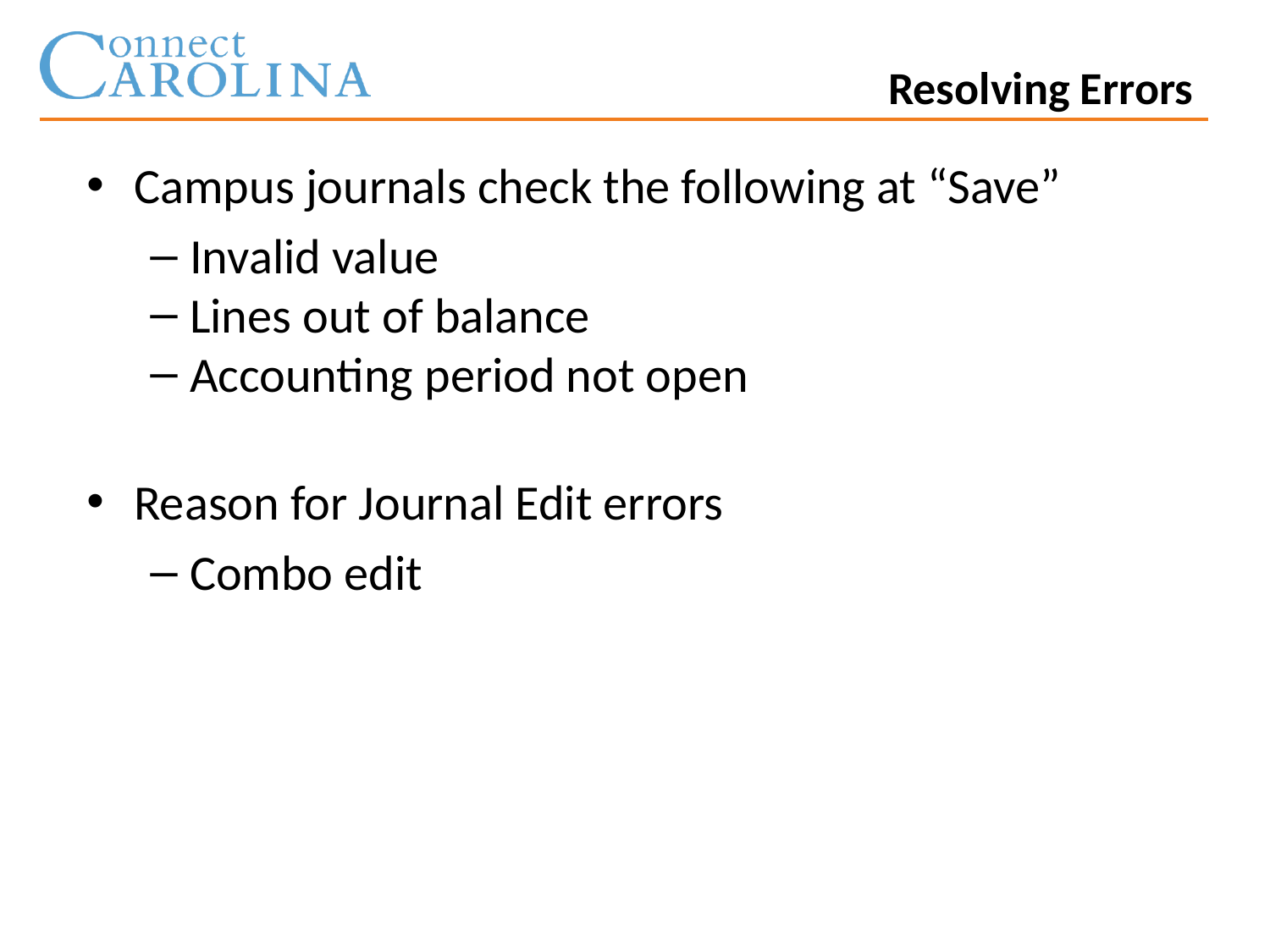

Resolving Errors
Campus journals check the following at “Save”
Invalid value
Lines out of balance
Accounting period not open

Reason for Journal Edit errors
Combo edit